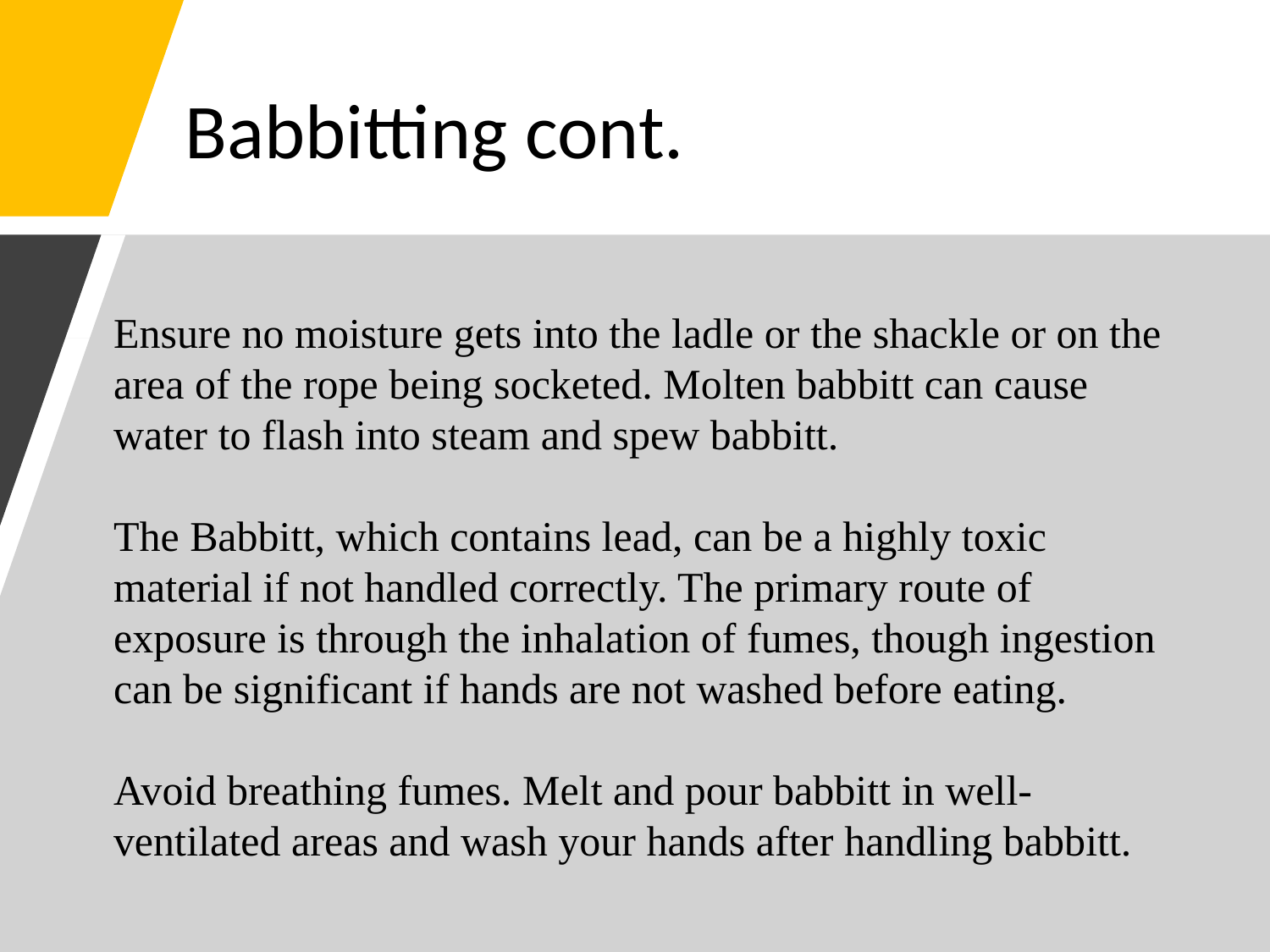

Babbitting cont.

Ensure no moisture gets into the ladle or the shackle or on the area of the rope being socketed. Molten babbitt can cause water to flash into steam and spew babbitt.

The Babbitt, which contains lead, can be a highly toxic material if not handled correctly. The primary route of exposure is through the inhalation of fumes, though ingestion can be significant if hands are not washed before eating.

Avoid breathing fumes. Melt and pour babbitt in well-ventilated areas and wash your hands after handling babbitt.